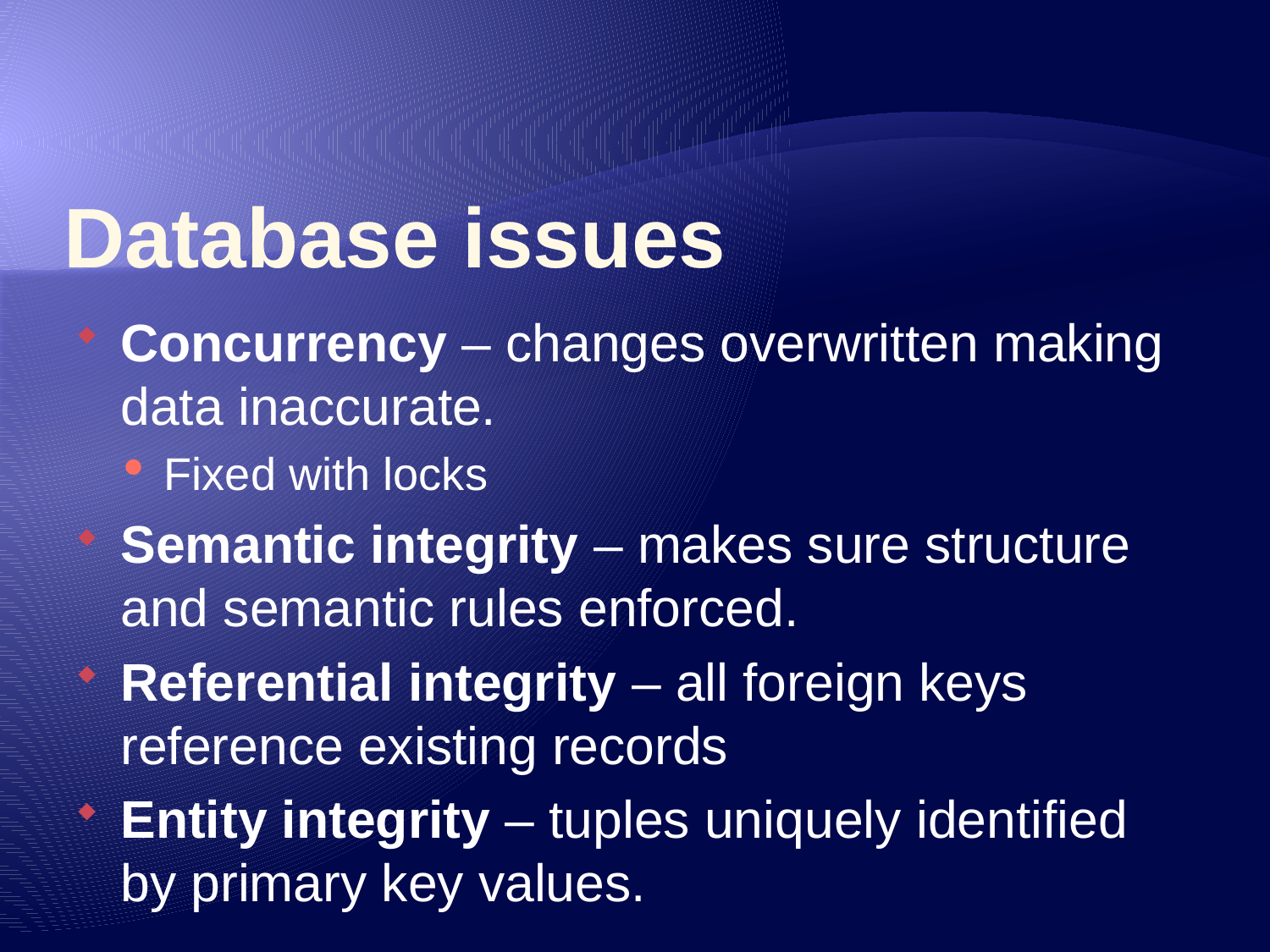

# Database issues
Concurrency – changes overwritten making data inaccurate.
Fixed with locks
Semantic integrity – makes sure structure and semantic rules enforced.
Referential integrity – all foreign keys reference existing records
Entity integrity – tuples uniquely identified by primary key values.